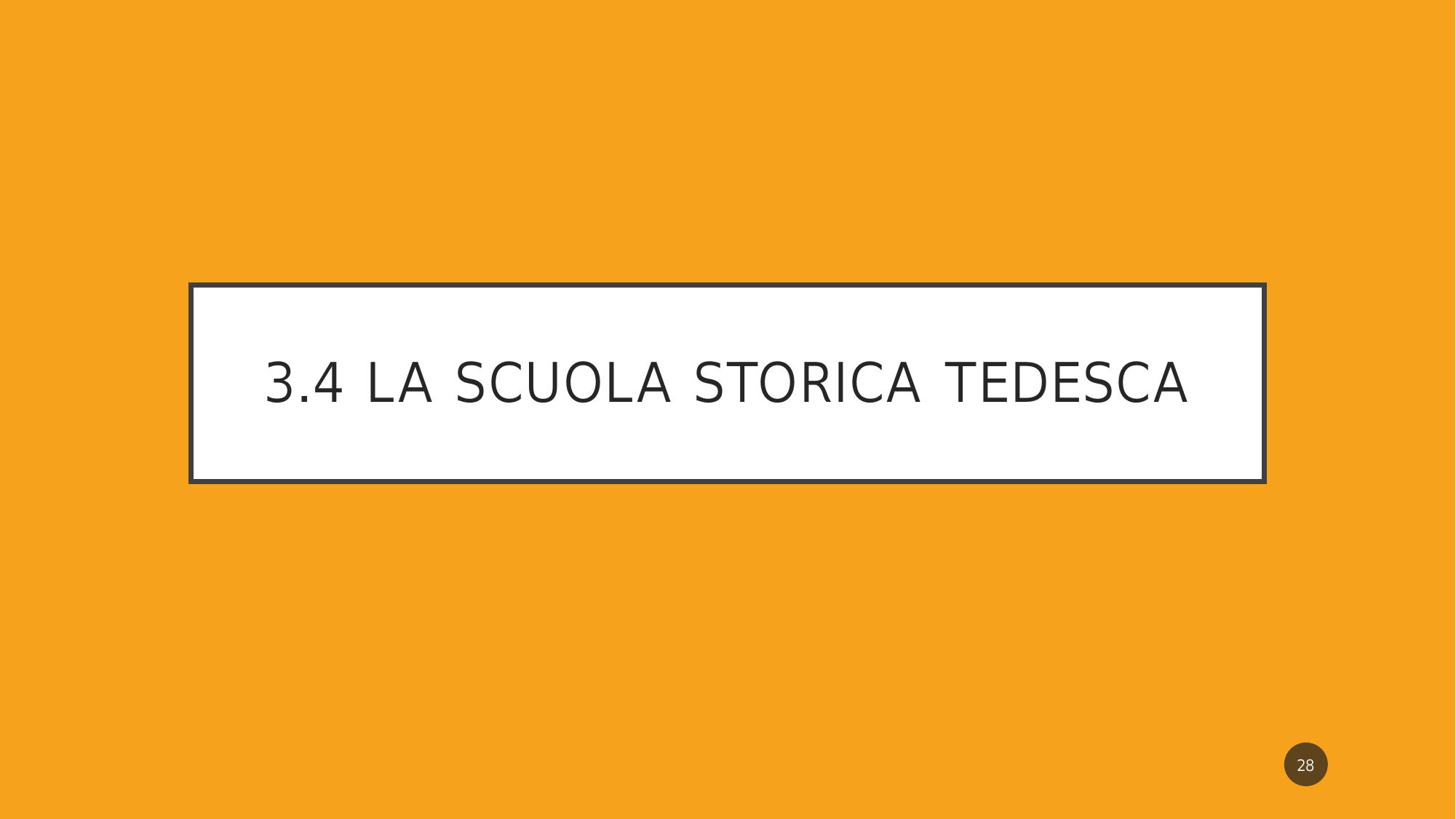

# 3.4 La scuola storica tedesca

28